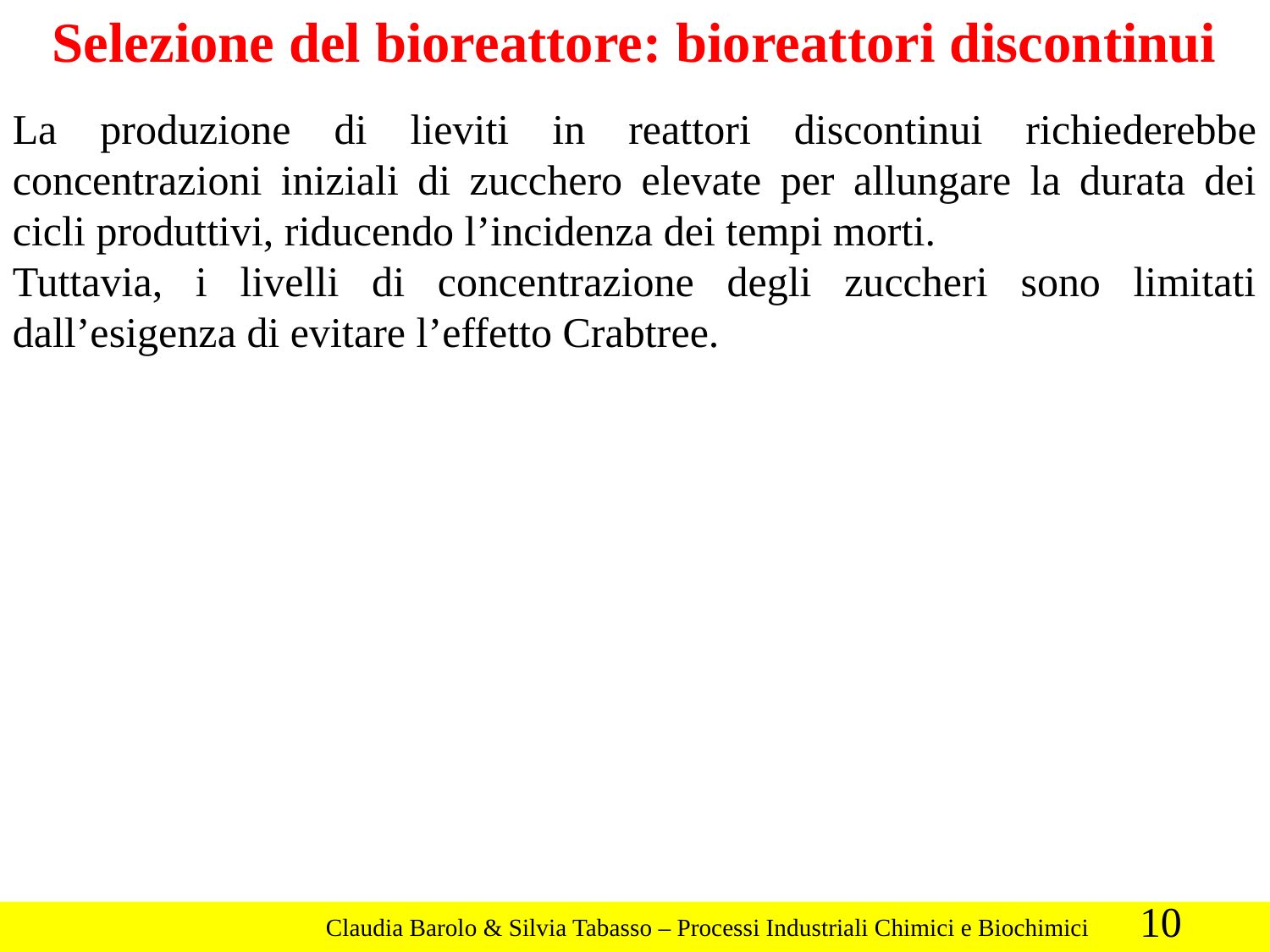

Selezione del bioreattore: bioreattori discontinui

La produzione di lieviti in reattori discontinui richiederebbe concentrazioni iniziali di zucchero elevate per allungare la durata dei cicli produttivi, riducendo l’incidenza dei tempi morti.
Tuttavia, i livelli di concentrazione degli zuccheri sono limitati dall’esigenza di evitare l’effetto Crabtree.
10